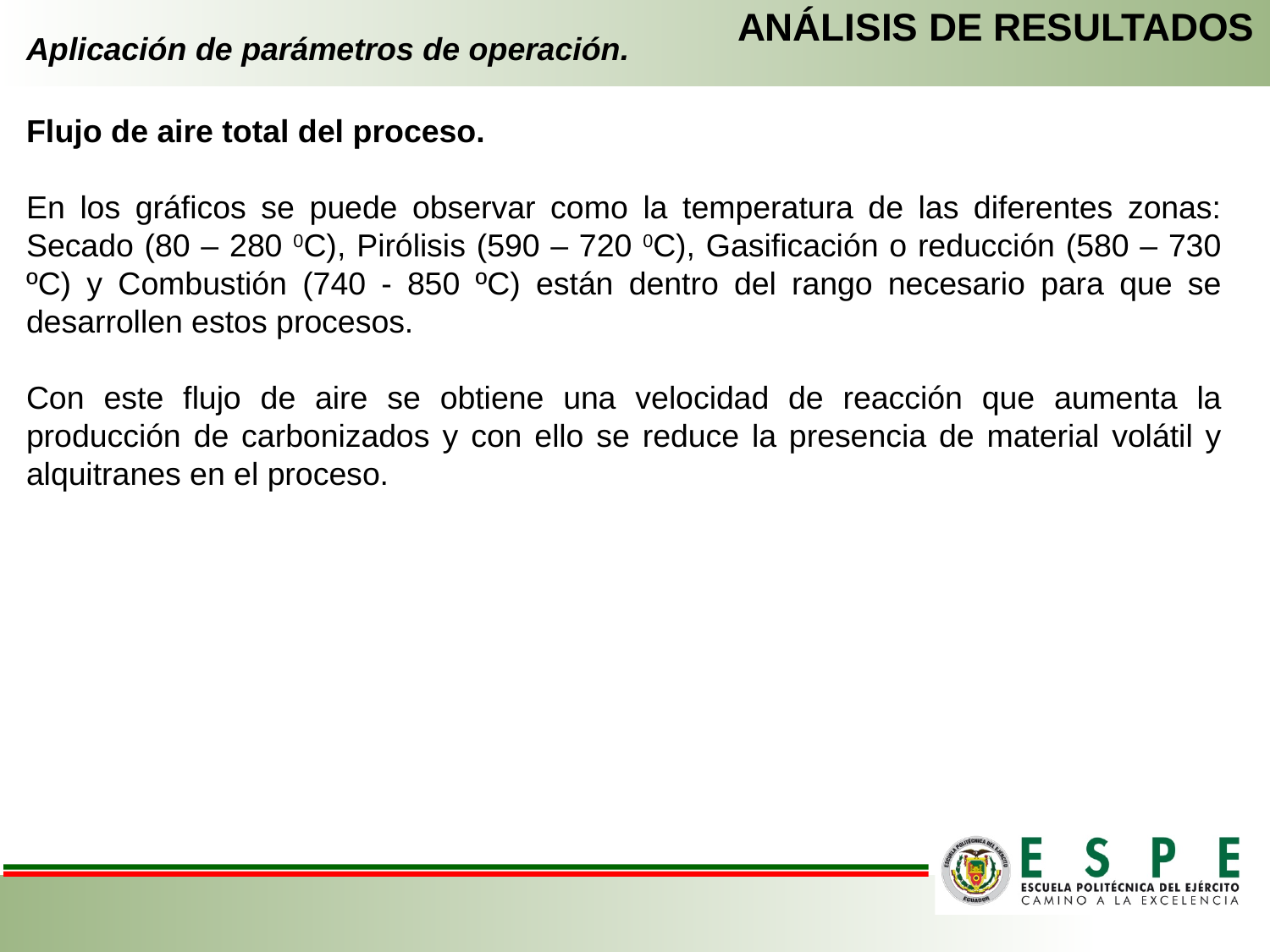

ANÁLISIS DE RESULTADOS
# Aplicación de parámetros de operación.
Flujo de aire total del proceso.

En los gráficos se puede observar como la temperatura de las diferentes zonas: Secado (80 – 280 0C), Pirólisis (590 – 720 0C), Gasificación o reducción (580 – 730 ºC) y Combustión (740 - 850 ºC) están dentro del rango necesario para que se desarrollen estos procesos.

Con este flujo de aire se obtiene una velocidad de reacción que aumenta la producción de carbonizados y con ello se reduce la presencia de material volátil y alquitranes en el proceso.